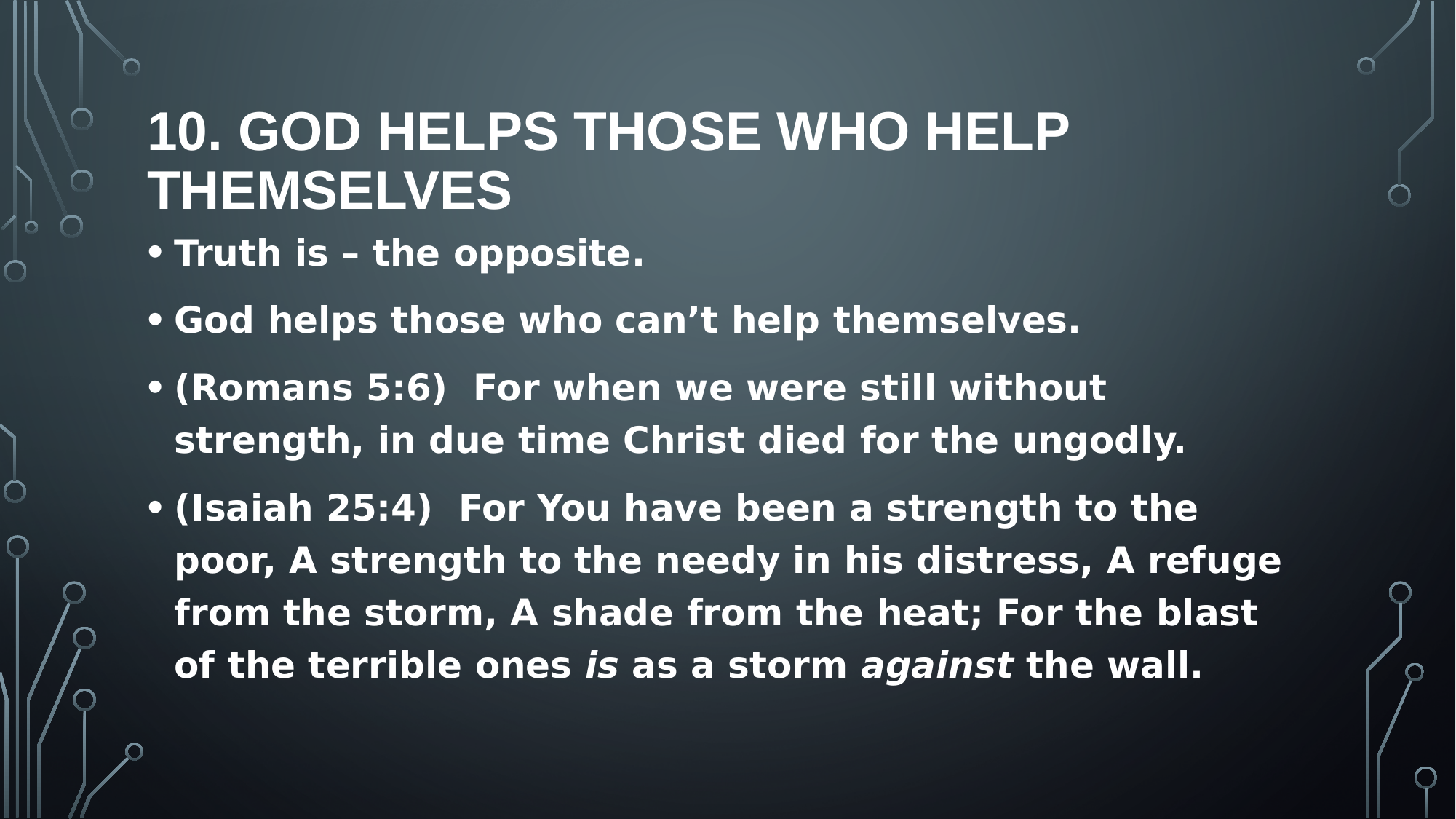

# 10. God helps those who help themselves
Truth is – the opposite.
God helps those who can’t help themselves.
(Romans 5:6)  For when we were still without strength, in due time Christ died for the ungodly.
(Isaiah 25:4)  For You have been a strength to the poor, A strength to the needy in his distress, A refuge from the storm, A shade from the heat; For the blast of the terrible ones is as a storm against the wall.